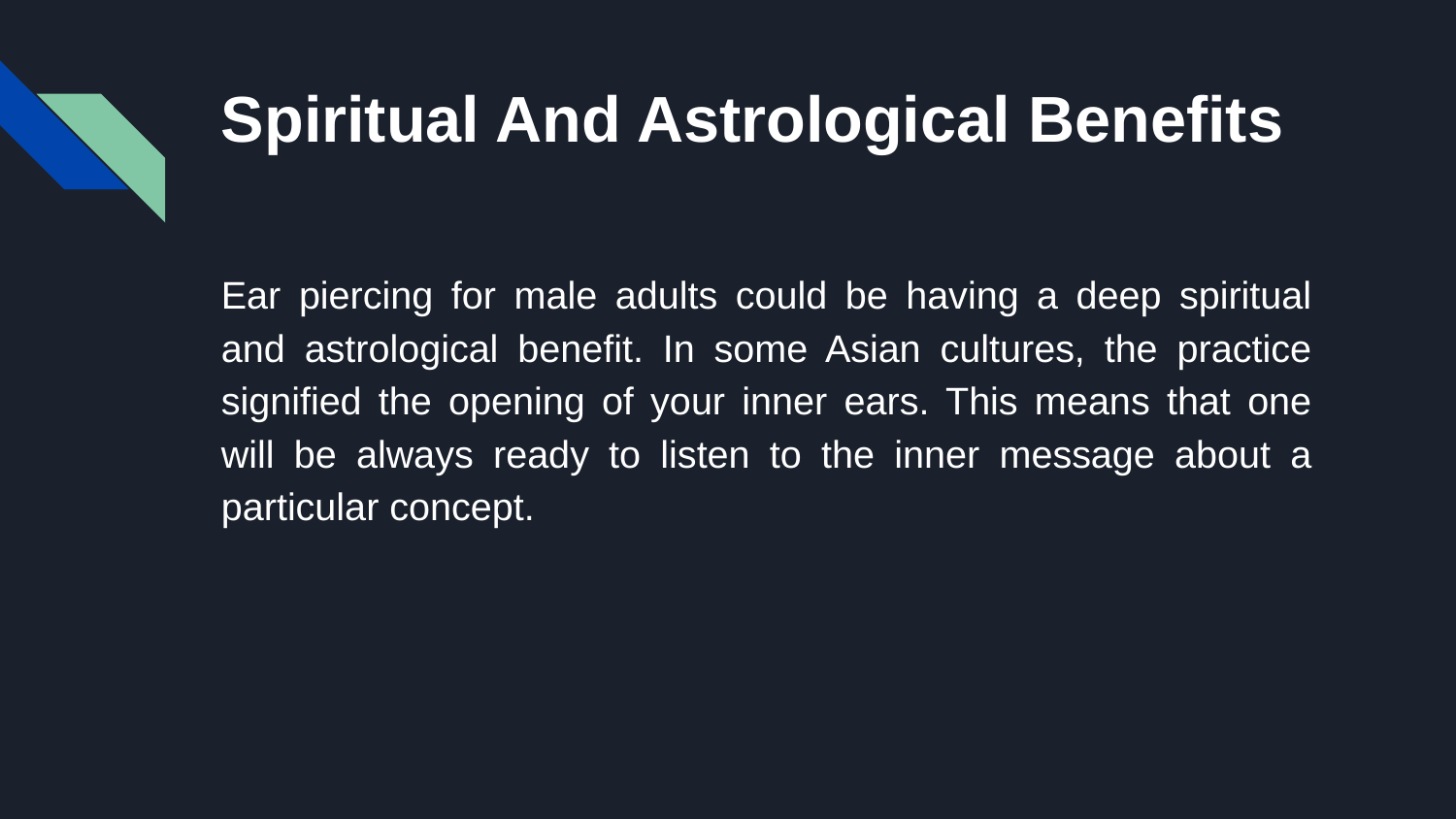

# Spiritual And Astrological Benefits
Ear piercing for male adults could be having a deep spiritual and astrological benefit. In some Asian cultures, the practice signified the opening of your inner ears. This means that one will be always ready to listen to the inner message about a particular concept.